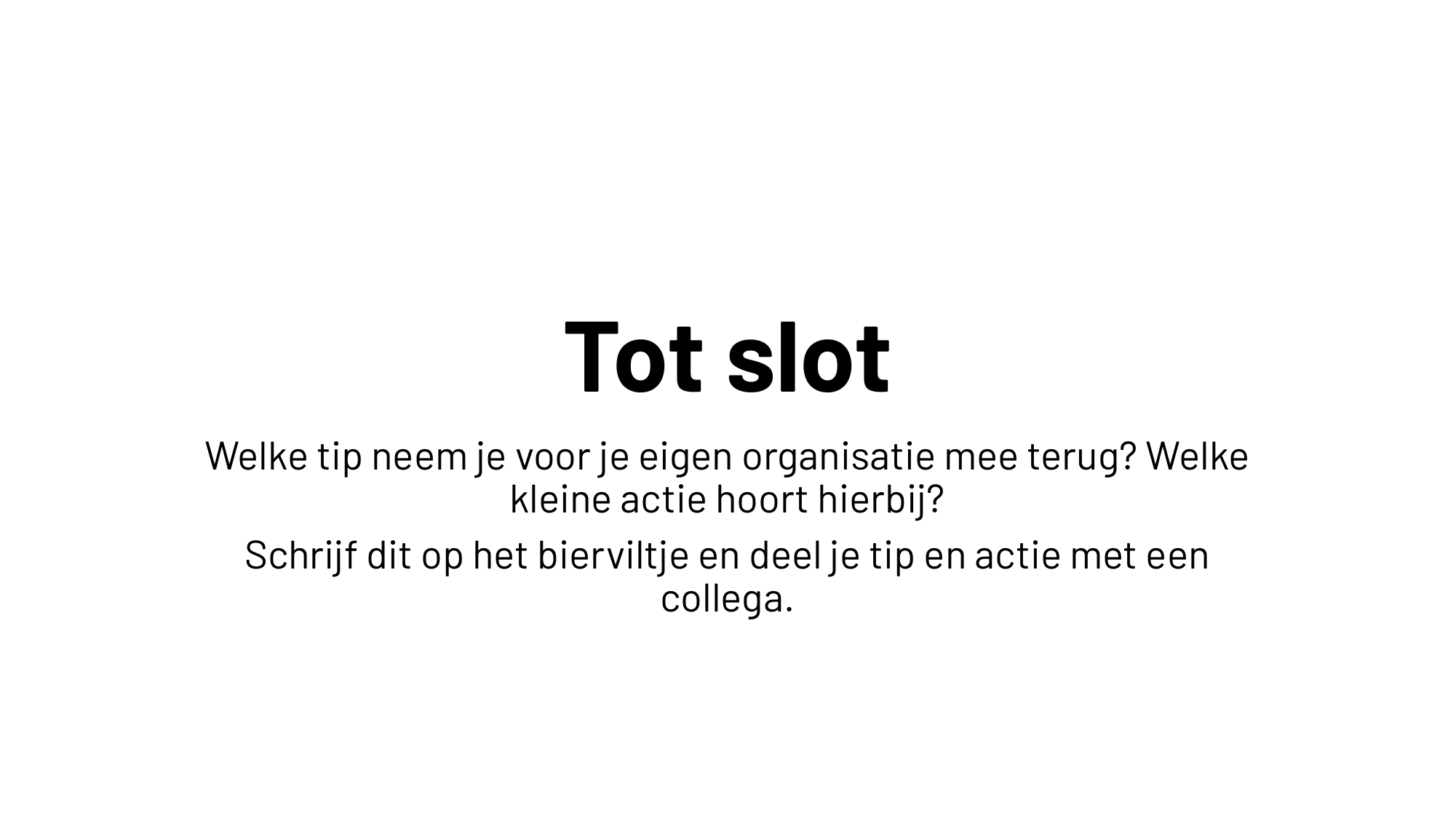

# Tot slot
Welke tip neem je voor je eigen organisatie mee terug? Welke kleine actie hoort hierbij?
Schrijf dit op het bierviltje en deel je tip en actie met een collega.